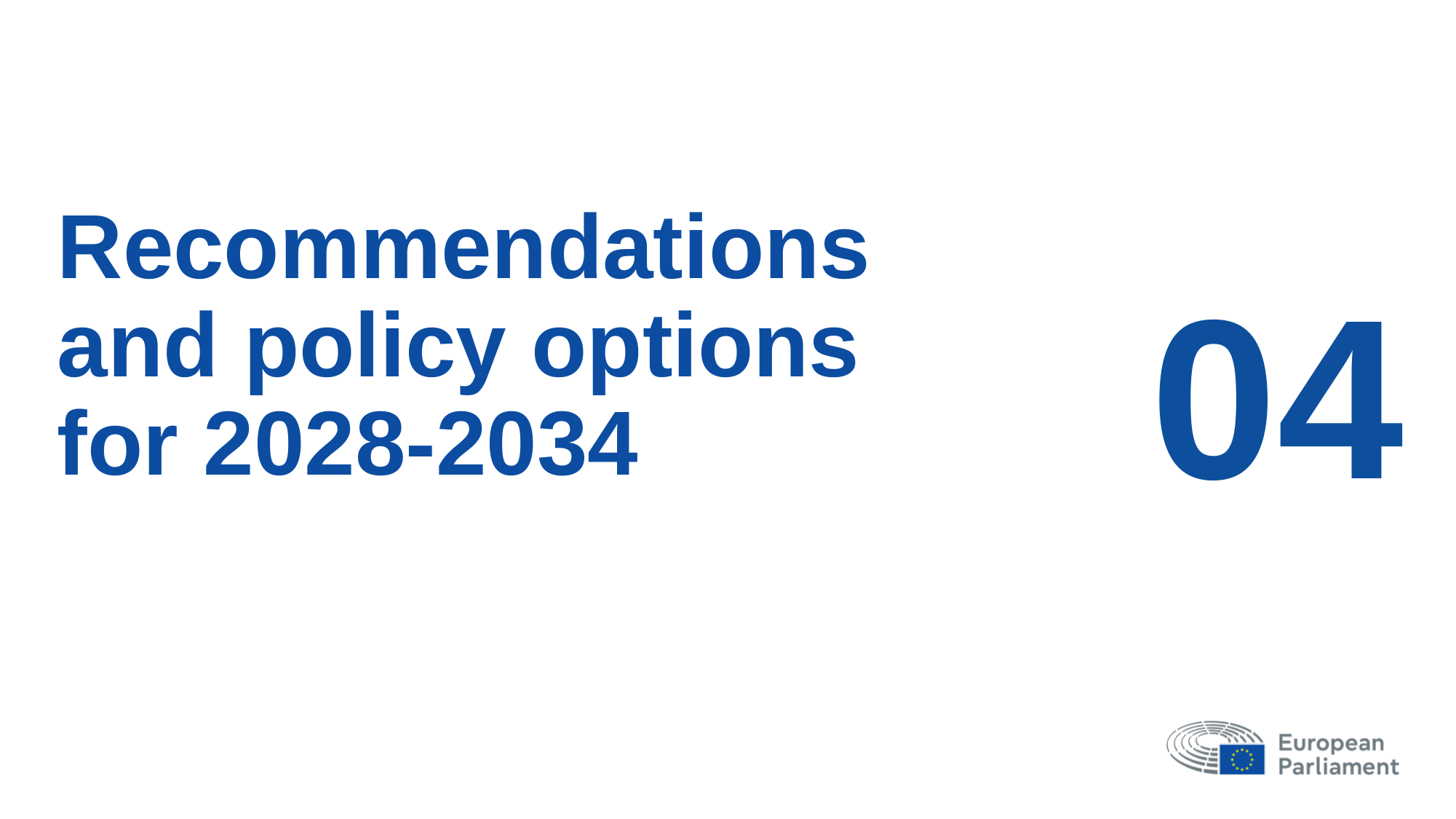

# Recommendations and policy options for 2028-2034
04